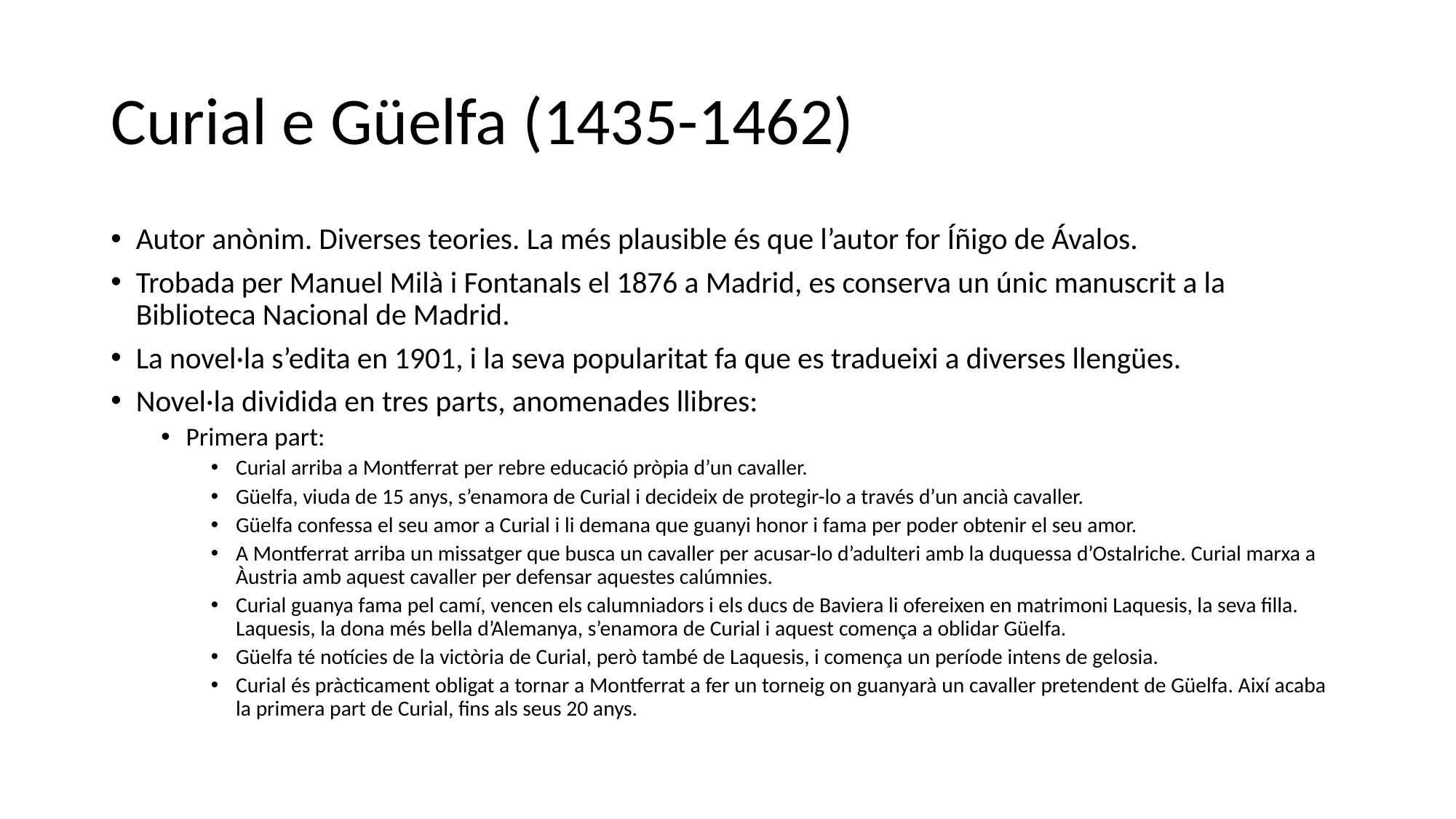

# Curial e Güelfa (1435-1462)
Autor anònim. Diverses teories. La més plausible és que l’autor for Íñigo de Ávalos.
Trobada per Manuel Milà i Fontanals el 1876 a Madrid, es conserva un únic manuscrit a la Biblioteca Nacional de Madrid.
La novel·la s’edita en 1901, i la seva popularitat fa que es tradueixi a diverses llengües.
Novel·la dividida en tres parts, anomenades llibres:
Primera part:
Curial arriba a Montferrat per rebre educació pròpia d’un cavaller.
Güelfa, viuda de 15 anys, s’enamora de Curial i decideix de protegir-lo a través d’un ancià cavaller.
Güelfa confessa el seu amor a Curial i li demana que guanyi honor i fama per poder obtenir el seu amor.
A Montferrat arriba un missatger que busca un cavaller per acusar-lo d’adulteri amb la duquessa d’Ostalriche. Curial marxa a Àustria amb aquest cavaller per defensar aquestes calúmnies.
Curial guanya fama pel camí, vencen els calumniadors i els ducs de Baviera li ofereixen en matrimoni Laquesis, la seva filla. Laquesis, la dona més bella d’Alemanya, s’enamora de Curial i aquest comença a oblidar Güelfa.
Güelfa té notícies de la victòria de Curial, però també de Laquesis, i comença un període intens de gelosia.
Curial és pràcticament obligat a tornar a Montferrat a fer un torneig on guanyarà un cavaller pretendent de Güelfa. Així acaba la primera part de Curial, fins als seus 20 anys.